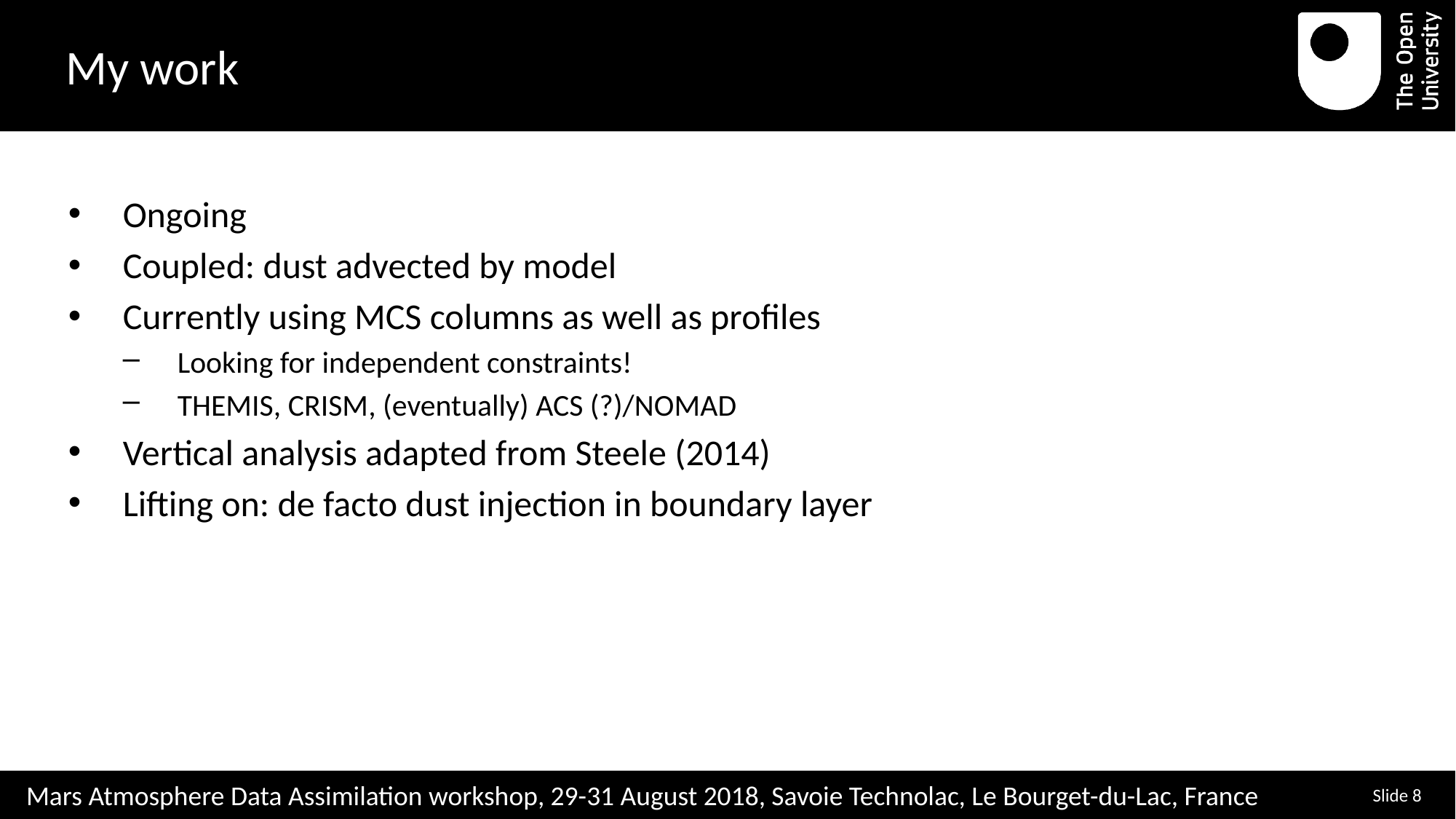

# My work
Ongoing
Coupled: dust advected by model
Currently using MCS columns as well as profiles
Looking for independent constraints!
THEMIS, CRISM, (eventually) ACS (?)/NOMAD
Vertical analysis adapted from Steele (2014)
Lifting on: de facto dust injection in boundary layer